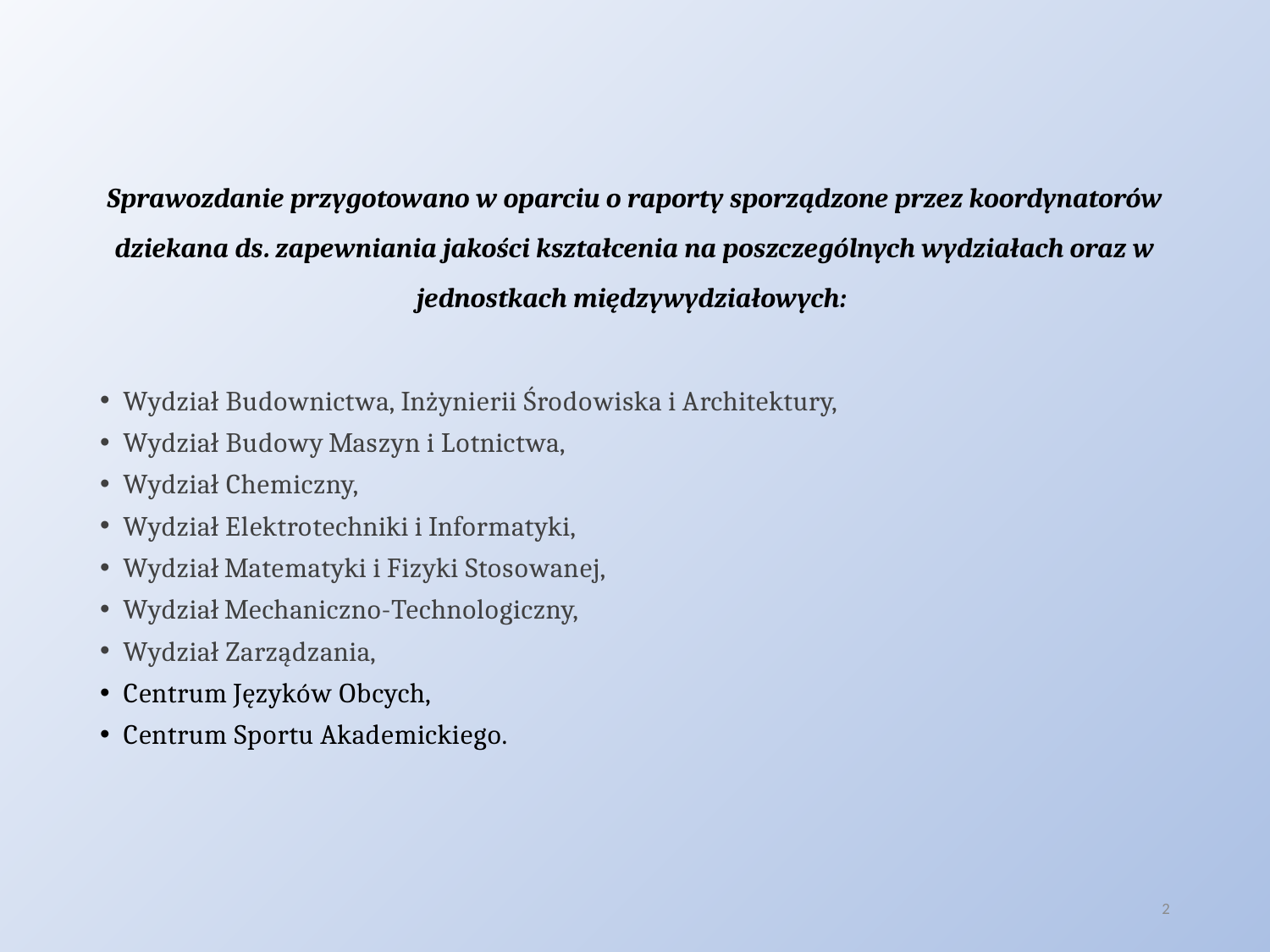

Sprawozdanie przygotowano w oparciu o raporty sporządzone przez koordynatorów dziekana ds. zapewniania jakości kształcenia na poszczególnych wydziałach oraz w jednostkach międzywydziałowych:

Wydział Budownictwa, Inżynierii Środowiska i Architektury,
Wydział Budowy Maszyn i Lotnictwa,
Wydział Chemiczny,
Wydział Elektrotechniki i Informatyki,
Wydział Matematyki i Fizyki Stosowanej,
Wydział Mechaniczno-Technologiczny,
Wydział Zarządzania,
Centrum Języków Obcych,
Centrum Sportu Akademickiego.

2